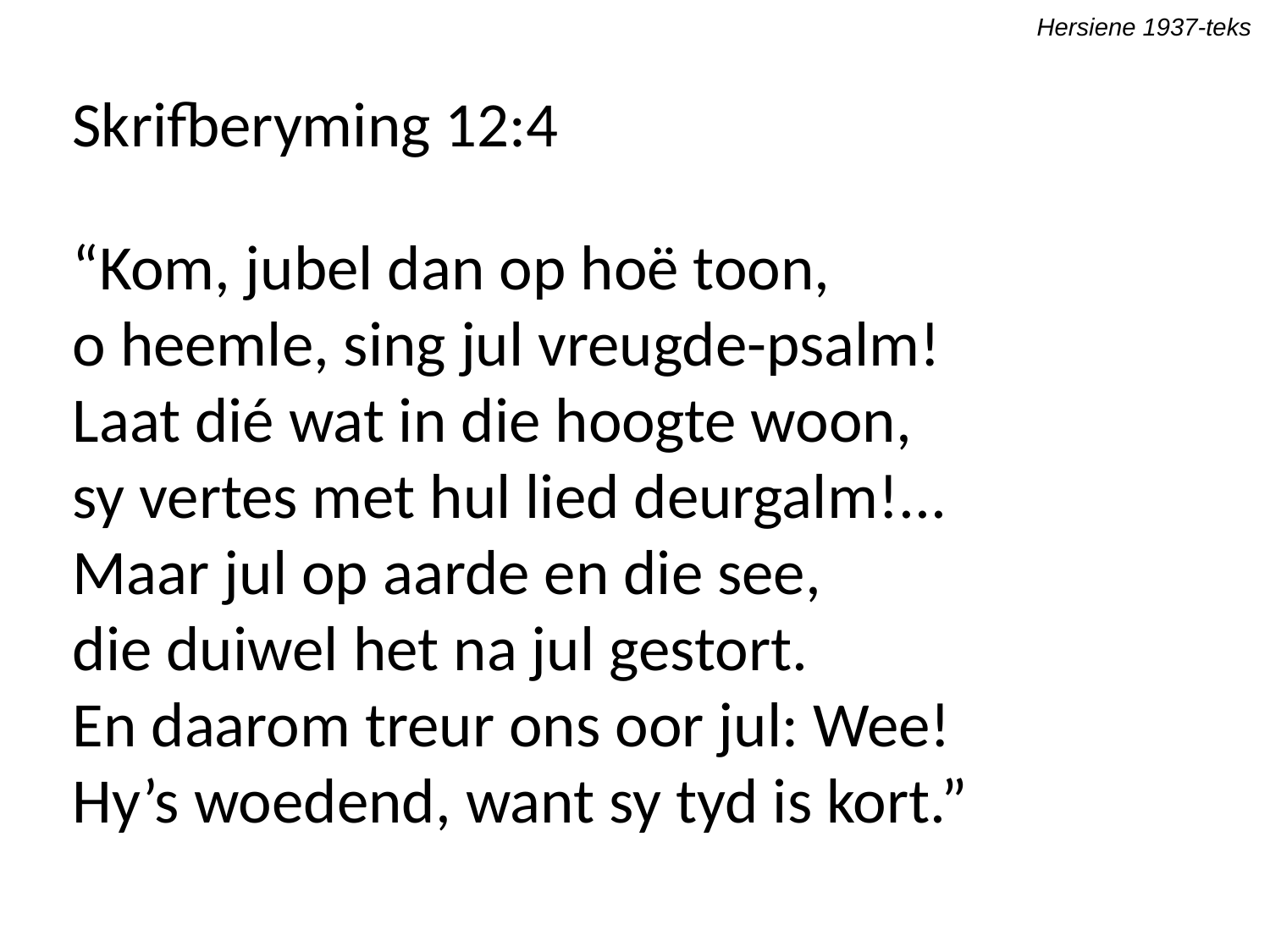

Hersiene 1937-teks
Skrifberyming 12:4

“Kom, jubel dan op hoë toon,
o heemle, sing jul vreugde-psalm!
Laat dié wat in die hoogte woon,
sy vertes met hul lied deurgalm!...
Maar jul op aarde en die see,
die duiwel het na jul gestort.
En daarom treur ons oor jul: Wee!
Hy’s woedend, want sy tyd is kort.”